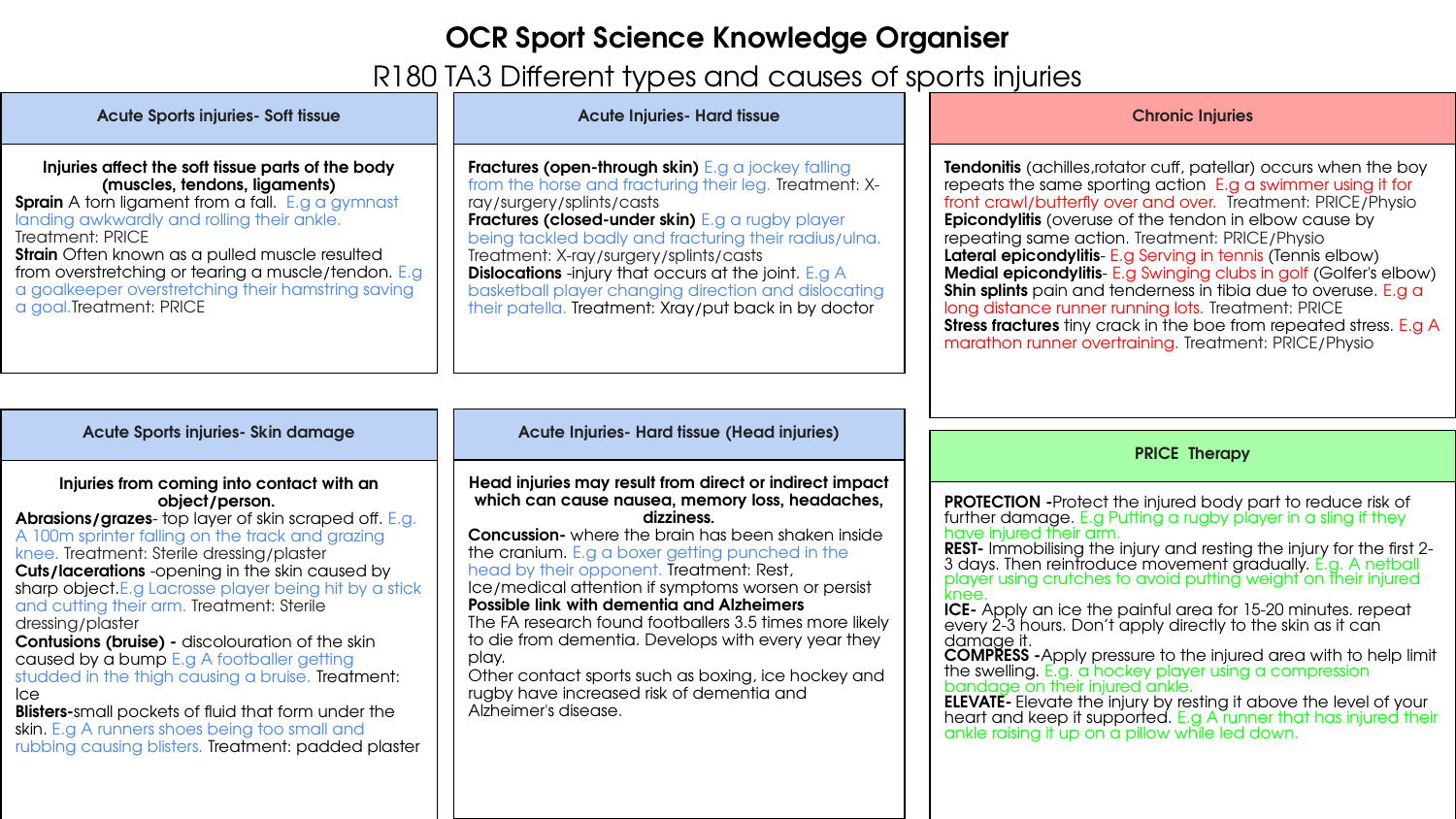

OCR Sport Science Knowledge Organiser
R180 TA3 Different types and causes of sports injuries
| Acute Injuries- Hard tissue |
| --- |
| Fractures (open-through skin) E.g a jockey falling from the horse and fracturing their leg. Treatment: X-ray/surgery/splints/casts Fractures (closed-under skin) E.g a rugby player being tackled badly and fracturing their radius/ulna. Treatment: X-ray/surgery/splints/casts Dislocations -injury that occurs at the joint. E.g A basketball player changing direction and dislocating their patella. Treatment: Xray/put back in by doctor |
| Chronic Injuries |
| --- |
| Tendonitis (achilles,rotator cuff, patellar) occurs when the boy repeats the same sporting action E.g a swimmer using it for front crawl/butterfly over and over. Treatment: PRICE/Physio Epicondylitis (overuse of the tendon in elbow cause by repeating same action. Treatment: PRICE/Physio Lateral epicondylitis- E.g Serving in tennis (Tennis elbow) Medial epicondylitis- E.g Swinging clubs in golf (Golfer's elbow) Shin splints pain and tenderness in tibia due to overuse. E.g a long distance runner running lots. Treatment: PRICE Stress fractures tiny crack in the boe from repeated stress. E.g A marathon runner overtraining. Treatment: PRICE/Physio |
| Acute Sports injuries- Soft tissue |
| --- |
| Injuries affect the soft tissue parts of the body (muscles, tendons, ligaments) Sprain A torn ligament from a fall. E.g a gymnast landing awkwardly and rolling their ankle. Treatment: PRICE Strain Often known as a pulled muscle resulted from overstretching or tearing a muscle/tendon. E.g a goalkeeper overstretching their hamstring saving a goal.Treatment: PRICE |
| Acute Injuries- Hard tissue (Head injuries) |
| --- |
| Head injuries may result from direct or indirect impact which can cause nausea, memory loss, headaches, dizziness. Concussion- where the brain has been shaken inside the cranium. E.g a boxer getting punched in the head by their opponent. Treatment: Rest, Ice/medical attention if symptoms worsen or persist Possible link with dementia and Alzheimers The FA research found footballers 3.5 times more likely to die from dementia. Develops with every year they play. Other contact sports such as boxing, ice hockey and rugby have increased risk of dementia and Alzheimer's disease. |
| Acute Sports injuries- Skin damage |
| --- |
| Injuries from coming into contact with an object/person. Abrasions/grazes- top layer of skin scraped off. E.g. A 100m sprinter falling on the track and grazing knee. Treatment: Sterile dressing/plaster Cuts/lacerations -opening in the skin caused by sharp object.E.g Lacrosse player being hit by a stick and cutting their arm. Treatment: Sterile dressing/plaster Contusions (bruise) - discolouration of the skin caused by a bump E.g A footballer getting studded in the thigh causing a bruise. Treatment: Ice Blisters-small pockets of fluid that form under the skin. E.g A runners shoes being too small and rubbing causing blisters. Treatment: padded plaster |
| PRICE Therapy |
| --- |
| PROTECTION -Protect the injured body part to reduce risk of further damage. E.g Putting a rugby player in a sling if they have injured their arm. REST- Immobilising the injury and resting the injury for the first 2-3 days. Then reintroduce movement gradually. E.g. A netball player using crutches to avoid putting weight on their injured knee. ICE- Apply an ice the painful area for 15-20 minutes. repeat every 2-3 hours. Don’t apply directly to the skin as it can damage it. COMPRESS -Apply pressure to the injured area with to help limit the swelling. E.g. a hockey player using a compression bandage on their injured ankle. ELEVATE- Elevate the injury by resting it above the level of your heart and keep it supported. E.g A runner that has injured their ankle raising it up on a pillow while led down. |